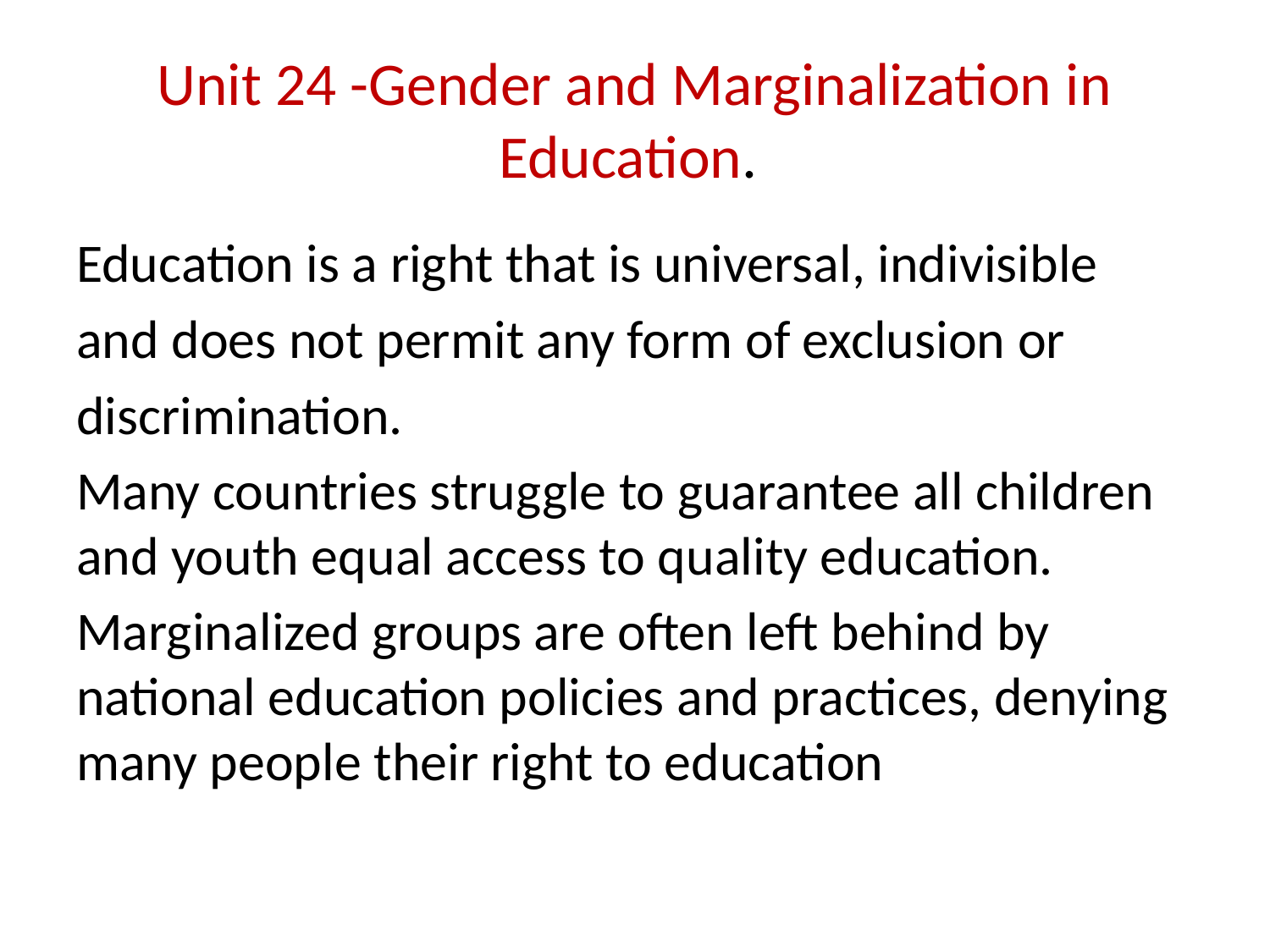

# Unit 24 -Gender and Marginalization in Education.
Education is a right that is universal, indivisible
and does not permit any form of exclusion or
discrimination.
Many countries struggle to guarantee all children and youth equal access to quality education.
Marginalized groups are often left behind by national education policies and practices, denying many people their right to education